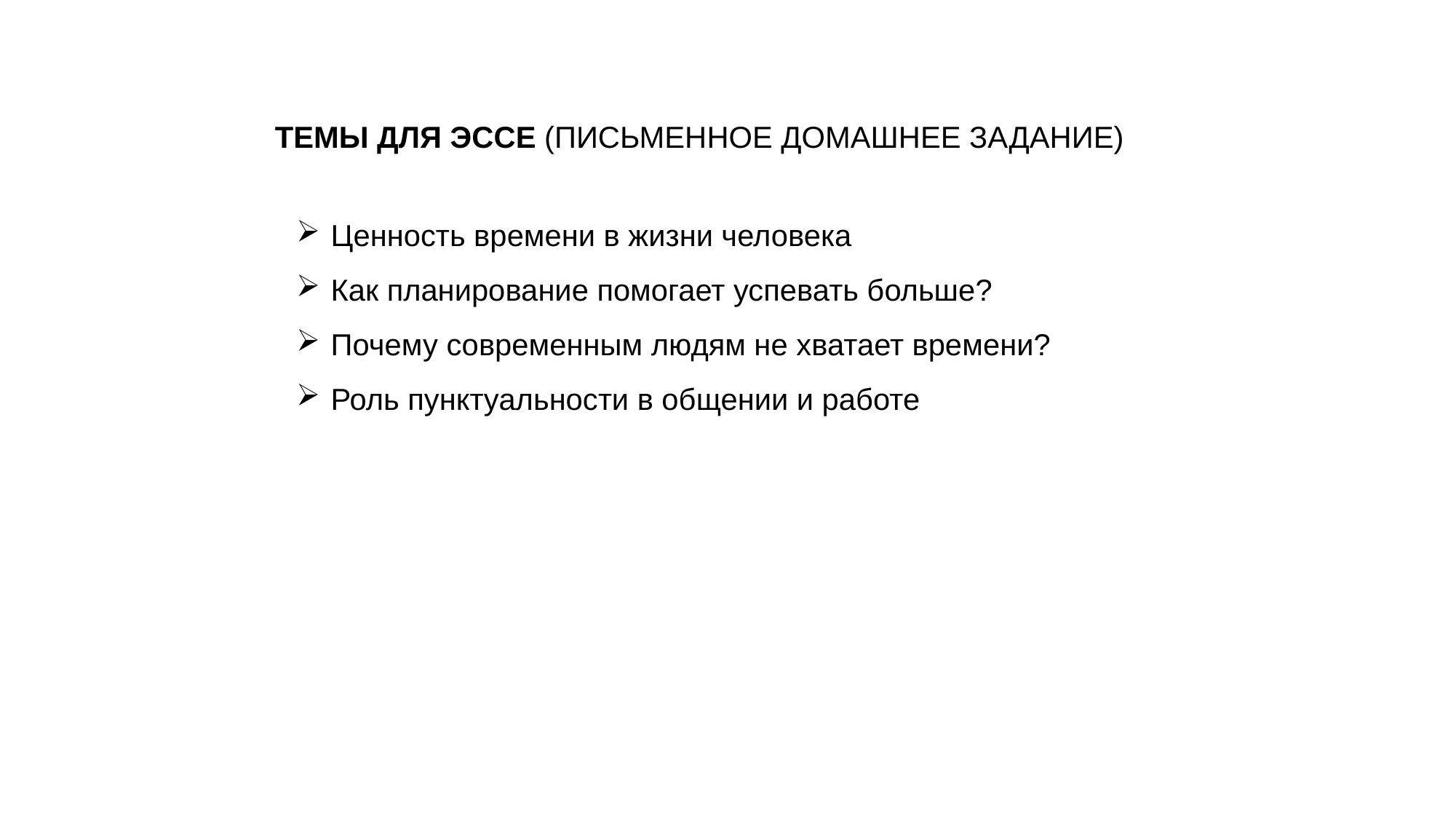

ТЕМЫ ДЛЯ ЭССЕ (ПИСЬМЕННОЕ ДОМАШНЕЕ ЗАДАНИЕ)

Ценность времени в жизни человека
Как планирование помогает успевать больше?
Почему современным людям не хватает времени?
Роль пунктуальности в общении и работе